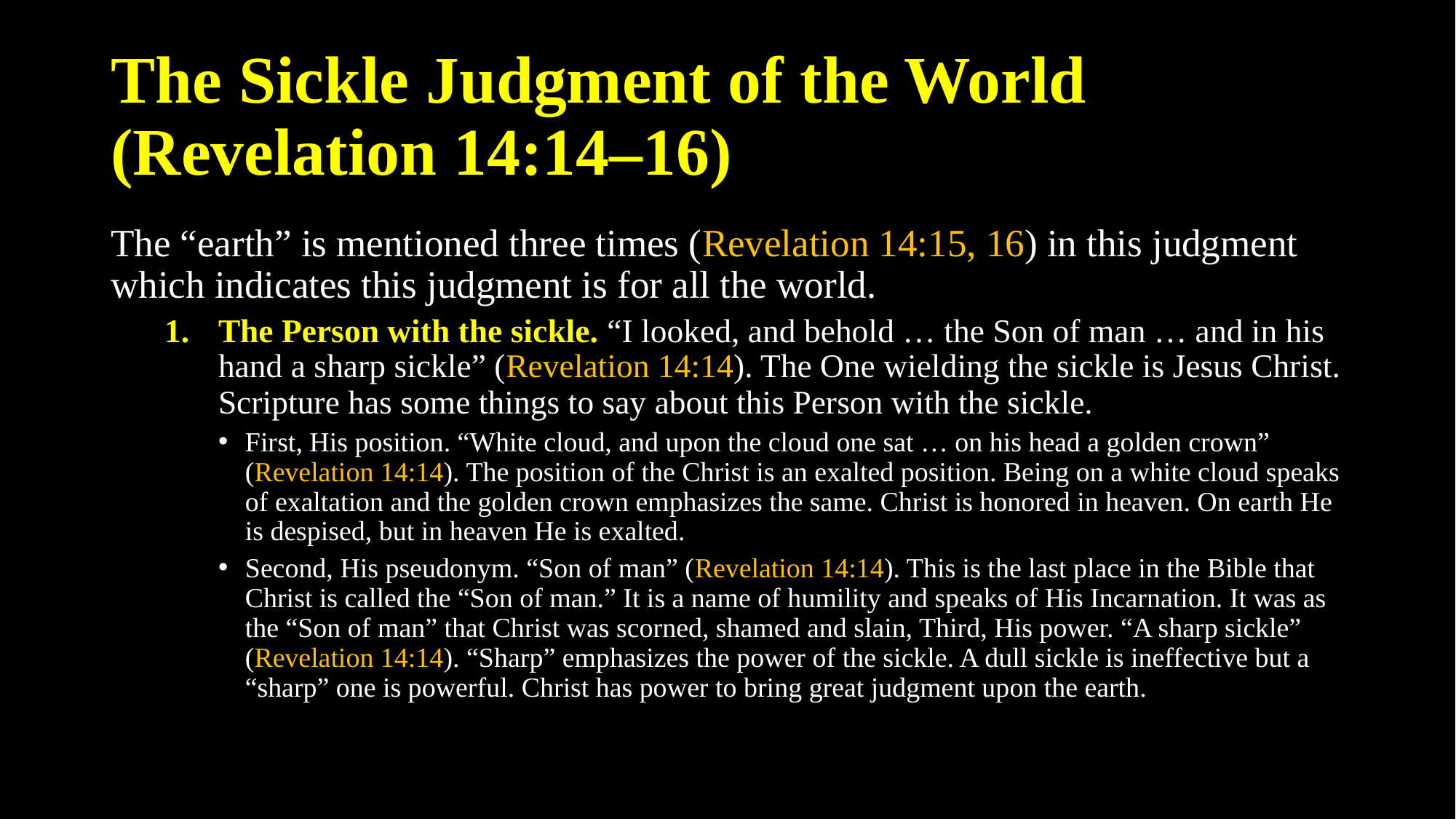

# The Sickle Judgment of the World (Revelation 14:14–16)
The “earth” is mentioned three times (Revelation 14:15, 16) in this judgment which indicates this judgment is for all the world.
The Person with the sickle. “I looked, and behold … the Son of man … and in his hand a sharp sickle” (Revelation 14:14). The One wielding the sickle is Jesus Christ. Scripture has some things to say about this Person with the sickle.
First, His position. “White cloud, and upon the cloud one sat … on his head a golden crown” (Revelation 14:14). The position of the Christ is an exalted position. Being on a white cloud speaks of exaltation and the golden crown emphasizes the same. Christ is honored in heaven. On earth He is despised, but in heaven He is exalted.
Second, His pseudonym. “Son of man” (Revelation 14:14). This is the last place in the Bible that Christ is called the “Son of man.” It is a name of humility and speaks of His Incarnation. It was as the “Son of man” that Christ was scorned, shamed and slain, Third, His power. “A sharp sickle” (Revelation 14:14). “Sharp” emphasizes the power of the sickle. A dull sickle is ineffective but a “sharp” one is powerful. Christ has power to bring great judgment upon the earth.